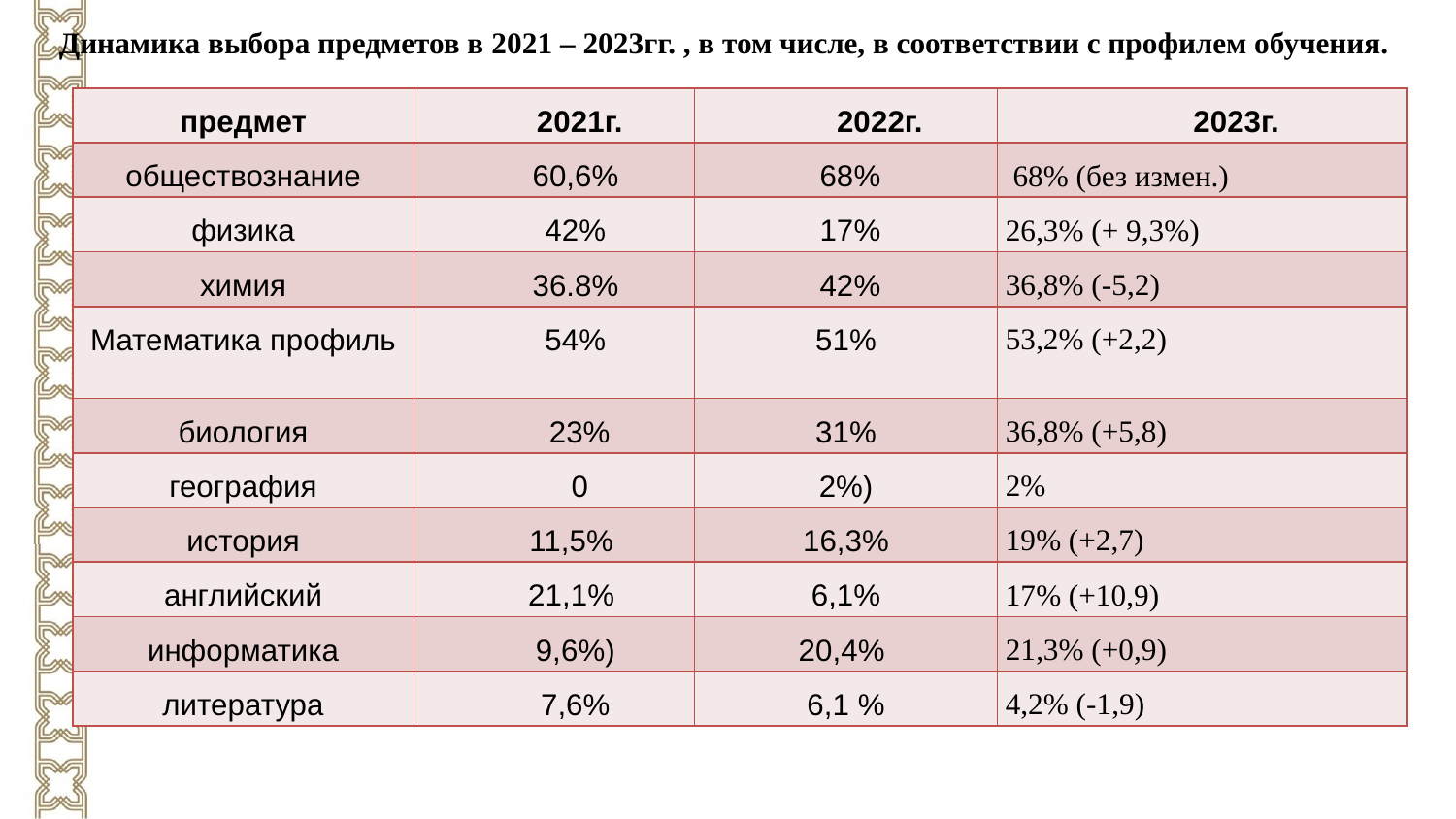

Динамика выбора предметов в 2021 – 2023гг. , в том числе, в соответствии с профилем обучения.
| предмет | 2021г. | 2022г. | 2023г. |
| --- | --- | --- | --- |
| обществознание | 60,6% | 68% | 68% (без измен.) |
| физика | 42% | 17% | 26,3% (+ 9,3%) |
| химия | 36.8% | 42% | 36,8% (-5,2) |
| Математика профиль | 54% | 51% | 53,2% (+2,2) |
| биология | 23% | 31% | 36,8% (+5,8) |
| география | 0 | 2%) | 2% |
| история | 11,5% | 16,3% | 19% (+2,7) |
| английский | 21,1% | 6,1% | 17% (+10,9) |
| информатика | 9,6%) | 20,4% | 21,3% (+0,9) |
| литература | 7,6% | 6,1 % | 4,2% (-1,9) |